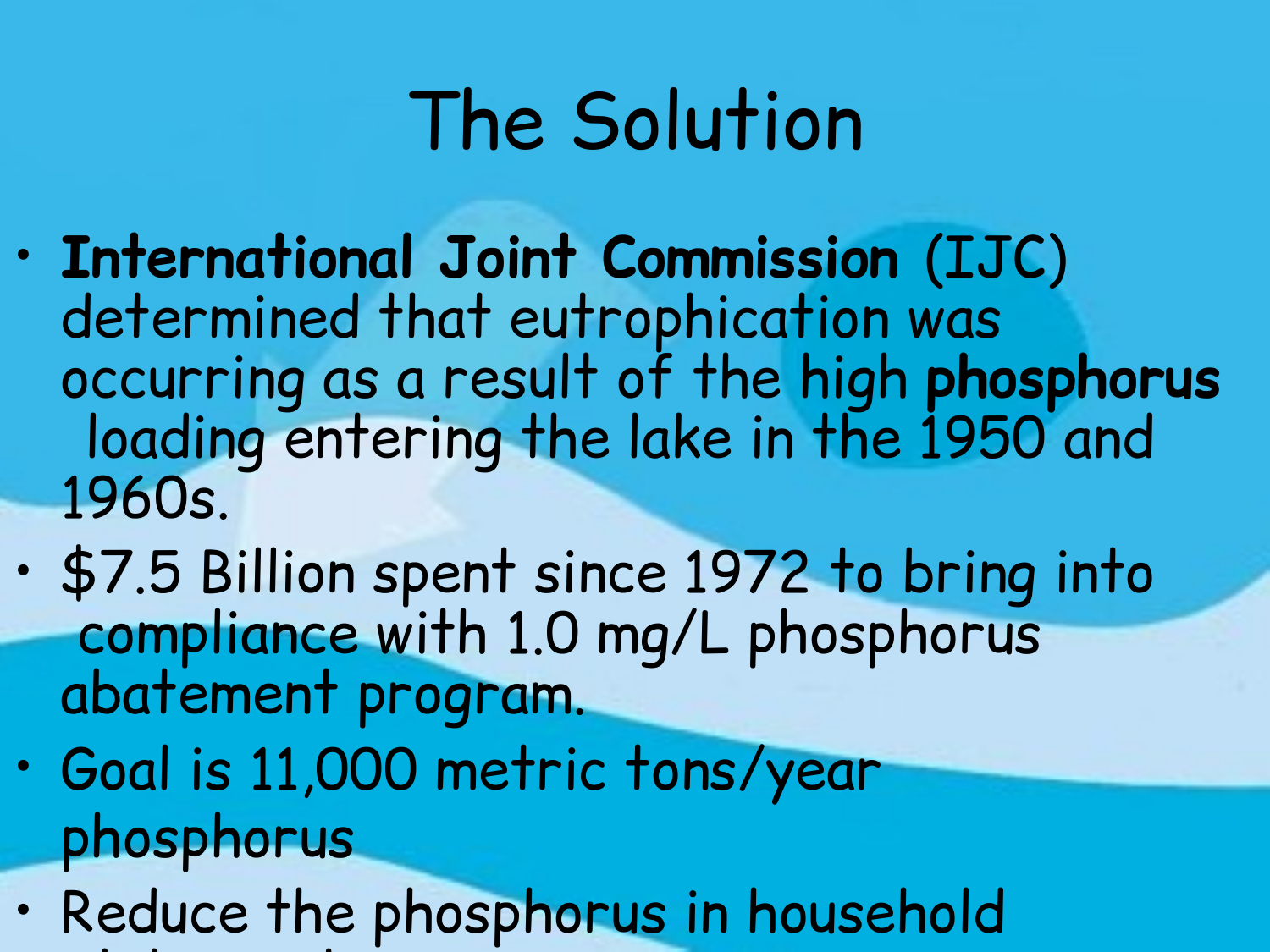

# The Solution
International Joint Commission (IJC)  determined that eutrophication was  occurring as a result of the high phosphorus  loading entering the lake in the 1950 and  1960s.
$7.5 Billion spent since 1972 to bring into  compliance with 1.0 mg/L phosphorus  abatement program.
Goal is 11,000 metric tons/year phosphorus
Reduce the phosphorus in household  detergents.